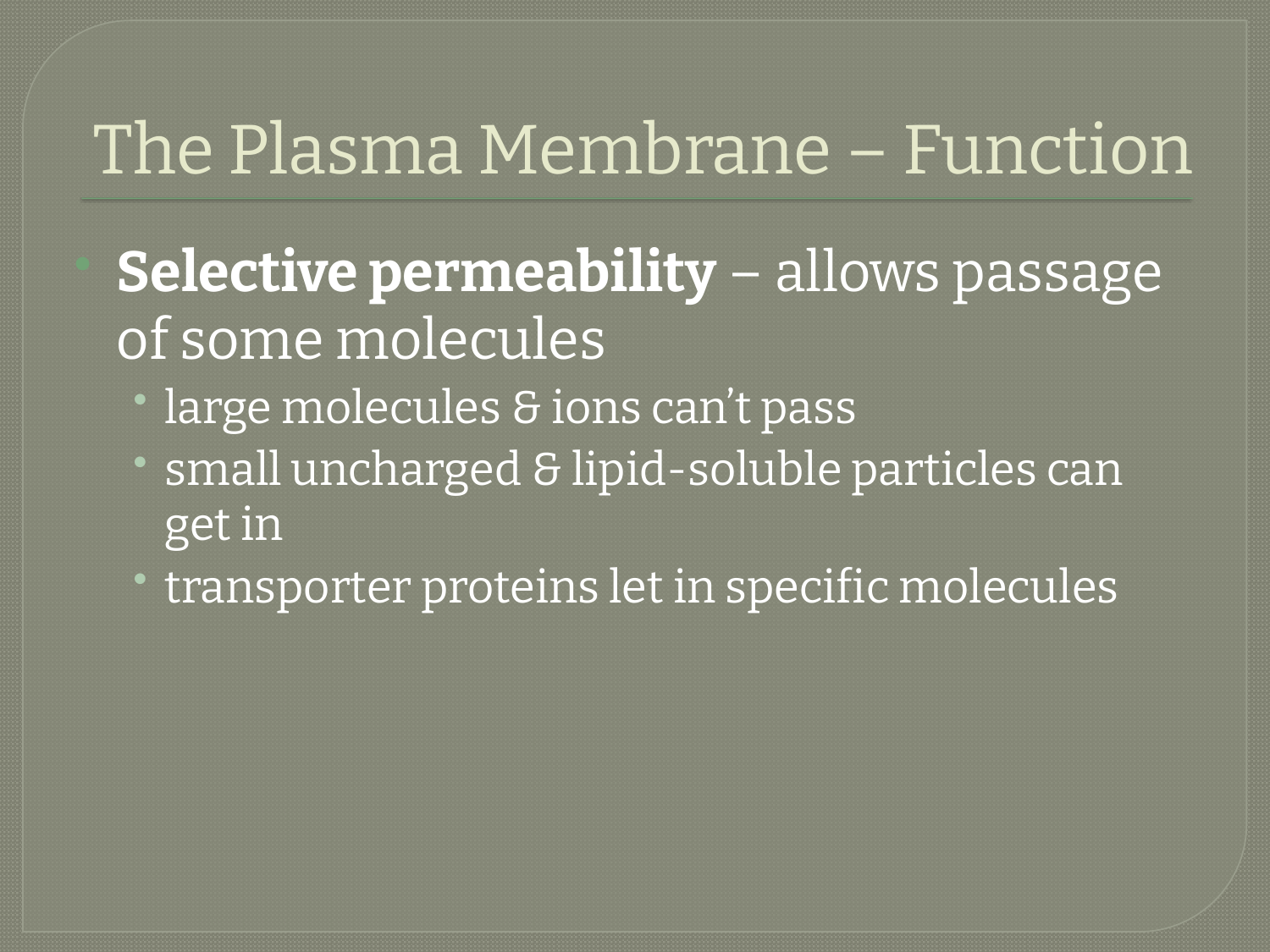

# The Plasma Membrane – Function
Selective permeability – allows passage of some molecules
large molecules & ions can’t pass
small uncharged & lipid-soluble particles can get in
transporter proteins let in specific molecules